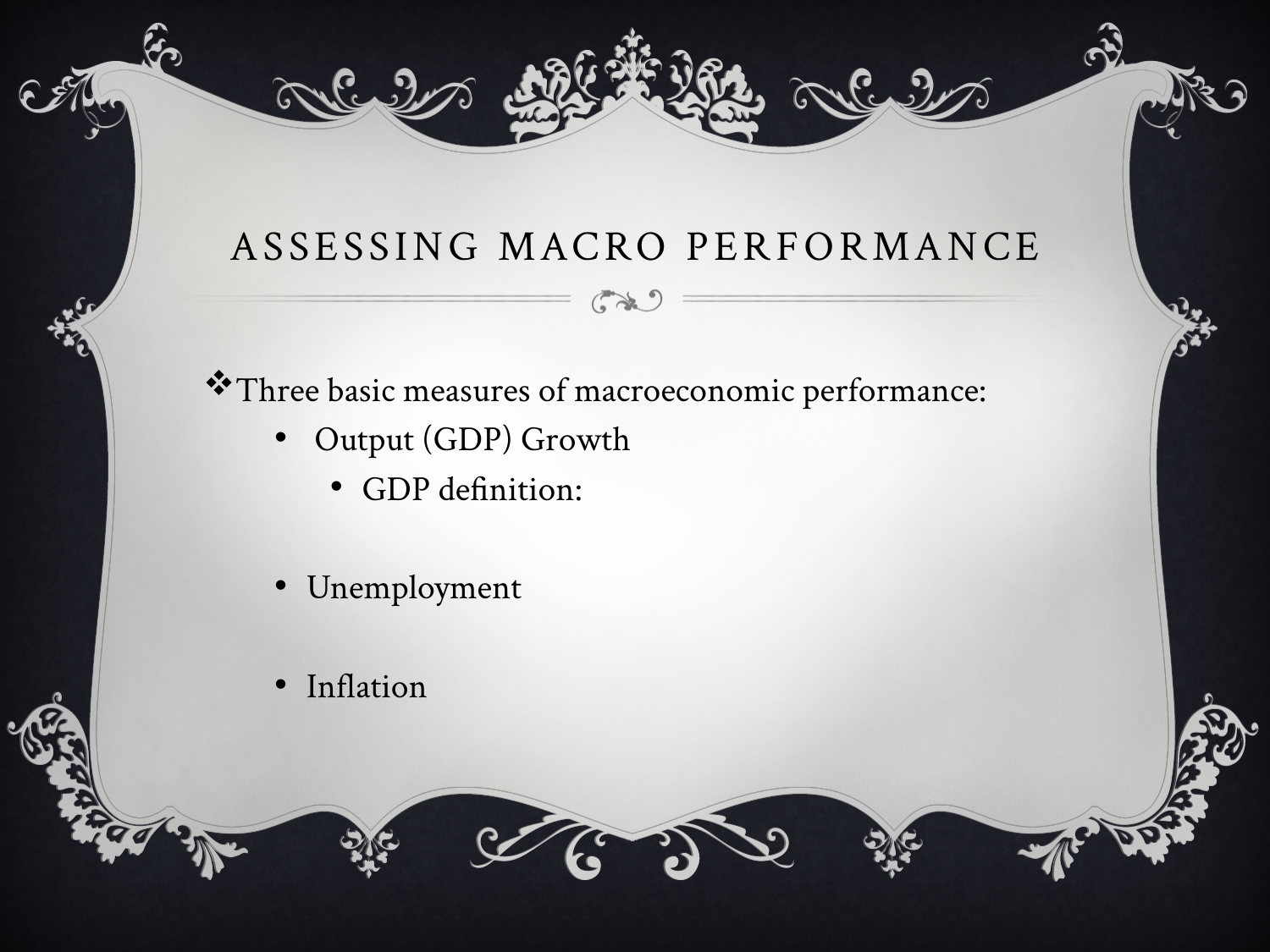

# Assessing Macro Performance
Three basic measures of macroeconomic performance:
 Output (GDP) Growth
GDP definition:

Unemployment

Inflation